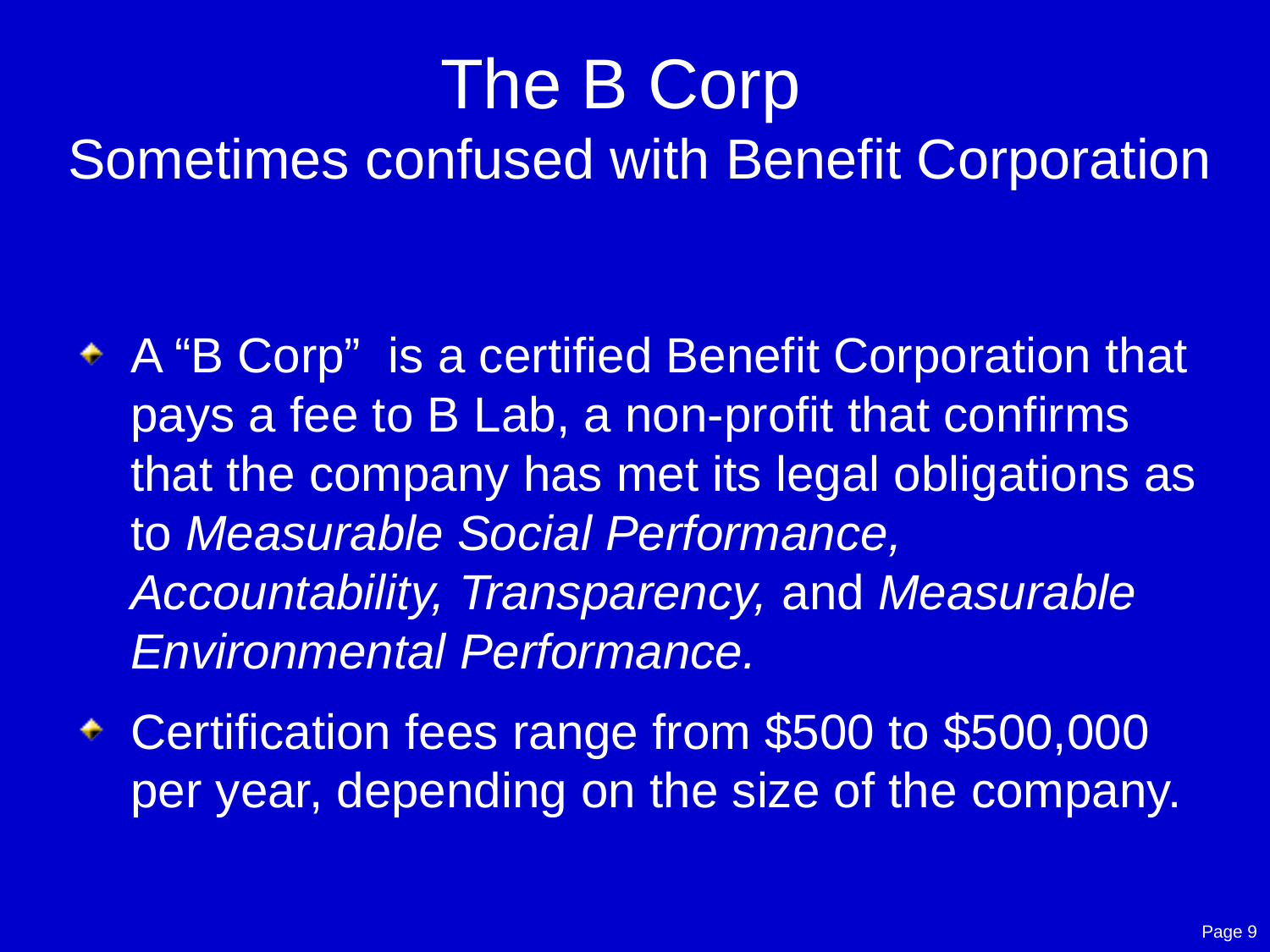

# The B Corp Sometimes confused with Benefit Corporation
A “B Corp”  is a certified Benefit Corporation that pays a fee to B Lab, a non-profit that confirms that the company has met its legal obligations as to Measurable Social Performance, Accountability, Transparency, and Measurable Environmental Performance.
Certification fees range from $500 to $500,000 per year, depending on the size of the company.

Page 9